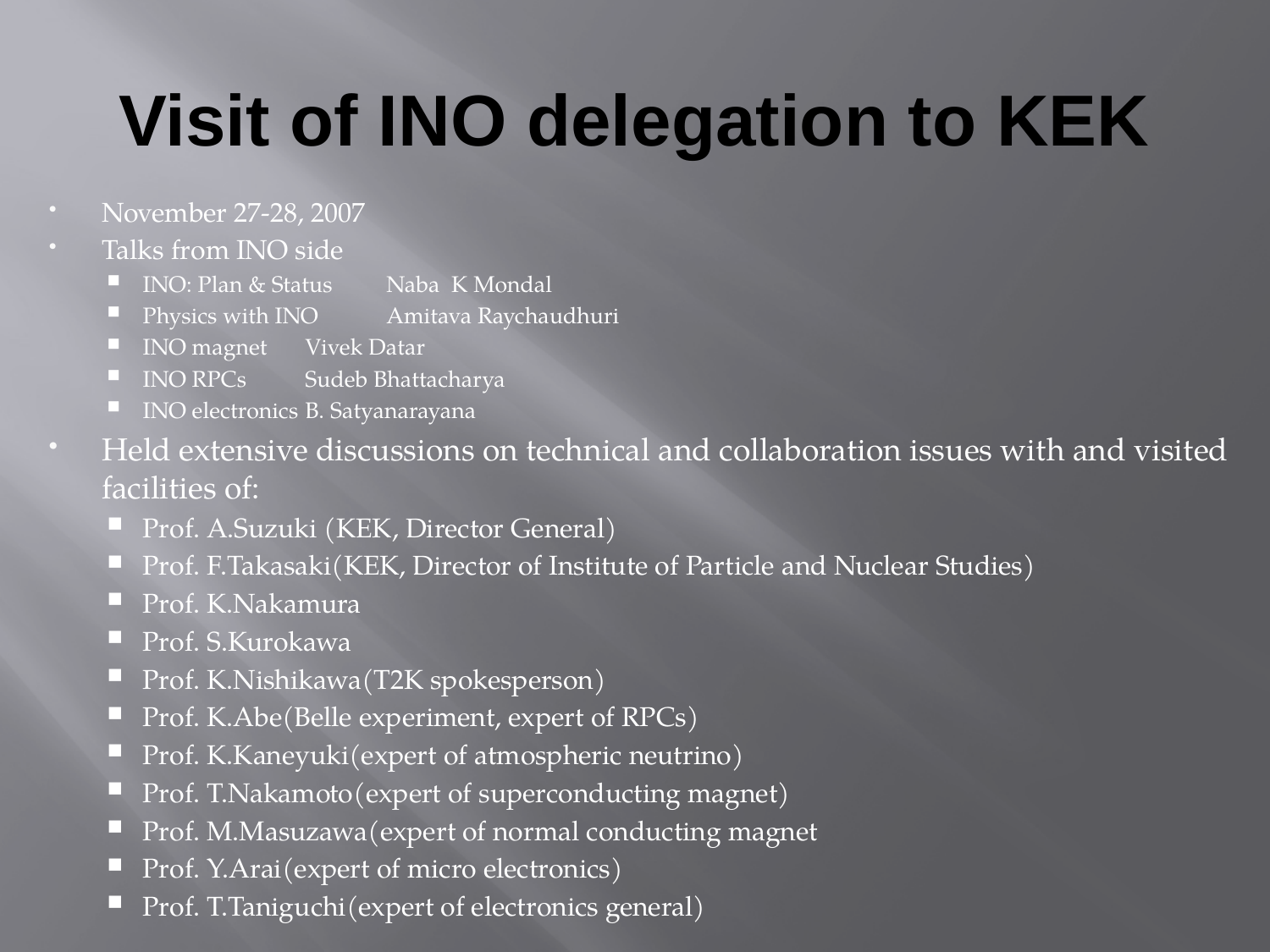

# Visit of INO delegation to KEK
November 27-28, 2007
Talks from INO side
INO: Plan & Status	Naba  K Mondal
Physics with INO	Amitava Raychaudhuri
INO magnet	Vivek Datar
INO RPCs		Sudeb Bhattacharya
INO electronics	B. Satyanarayana
Held extensive discussions on technical and collaboration issues with and visited facilities of:
Prof. A.Suzuki (KEK, Director General)
Prof. F.Takasaki(KEK, Director of Institute of Particle and Nuclear Studies)
Prof. K.Nakamura
Prof. S.Kurokawa
Prof. K.Nishikawa(T2K spokesperson)
Prof. K.Abe(Belle experiment, expert of RPCs)
Prof. K.Kaneyuki(expert of atmospheric neutrino)
Prof. T.Nakamoto(expert of superconducting magnet)
Prof. M.Masuzawa(expert of normal conducting magnet
Prof. Y.Arai(expert of micro electronics)
Prof. T.Taniguchi(expert of electronics general)